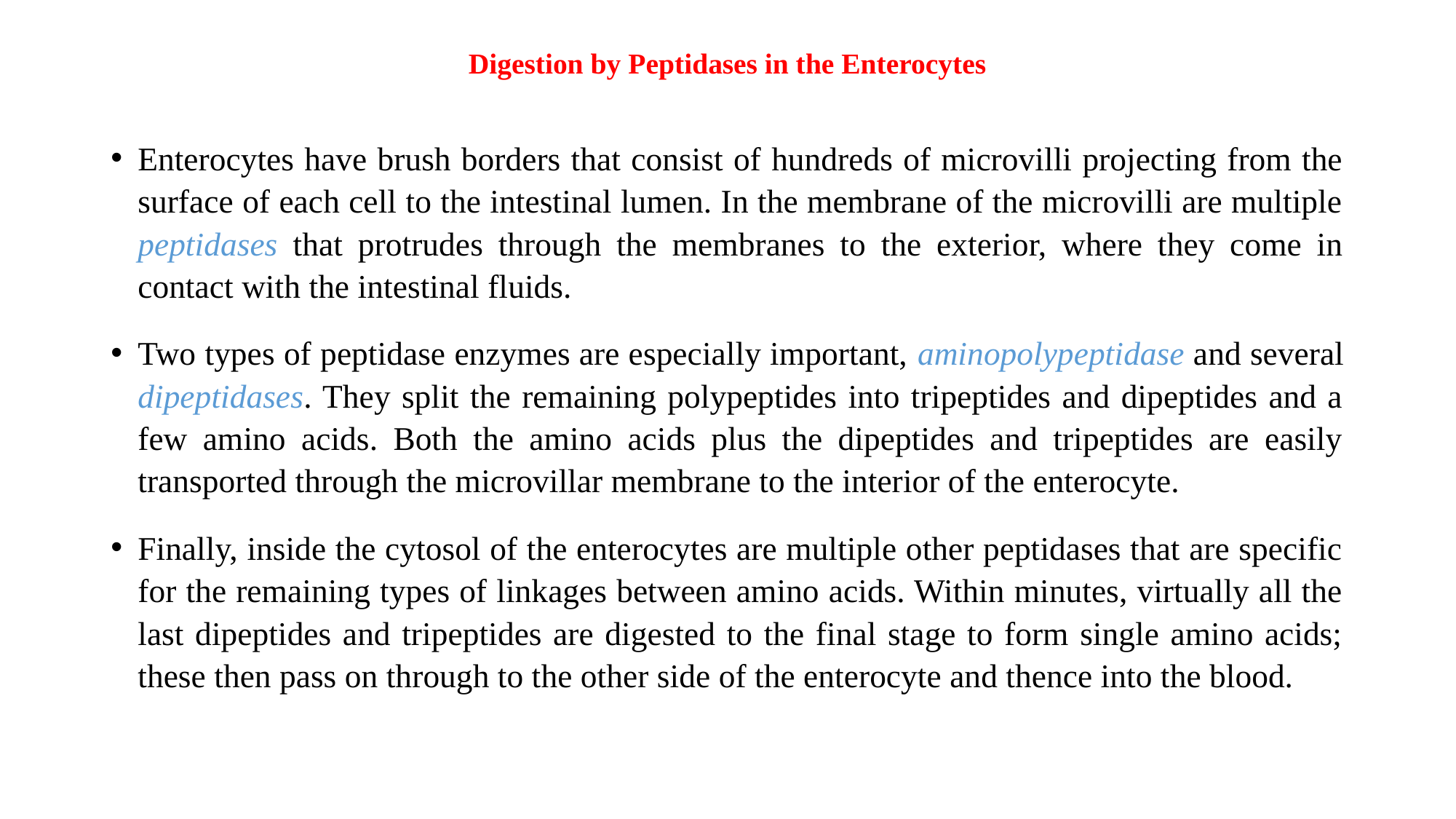

# Digestion by Peptidases in the Enterocytes
Enterocytes have brush borders that consist of hundreds of microvilli projecting from the surface of each cell to the intestinal lumen. In the membrane of the microvilli are multiple peptidases that protrudes through the membranes to the exterior, where they come in contact with the intestinal fluids.
Two types of peptidase enzymes are especially important, aminopolypeptidase and several dipeptidases. They split the remaining polypeptides into tripeptides and dipeptides and a few amino acids. Both the amino acids plus the dipeptides and tripeptides are easily transported through the microvillar membrane to the interior of the enterocyte.
Finally, inside the cytosol of the enterocytes are multiple other peptidases that are specific for the remaining types of linkages between amino acids. Within minutes, virtually all the last dipeptides and tripeptides are digested to the final stage to form single amino acids; these then pass on through to the other side of the enterocyte and thence into the blood.